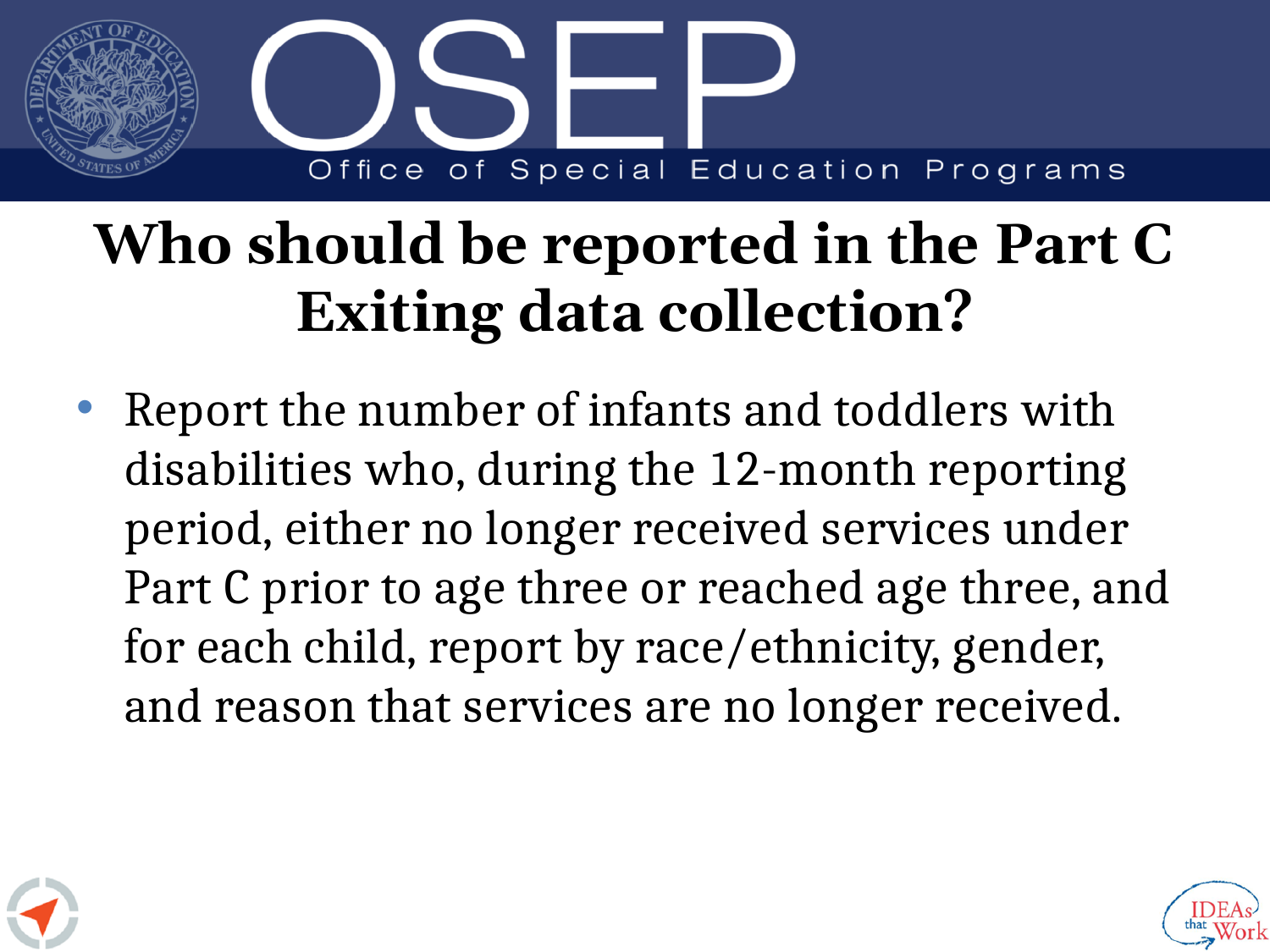

# Who should be reported in the Part C Exiting data collection?
Report the number of infants and toddlers with disabilities who, during the 12-month reporting period, either no longer received services under Part C prior to age three or reached age three, and for each child, report by race/ethnicity, gender, and reason that services are no longer received.